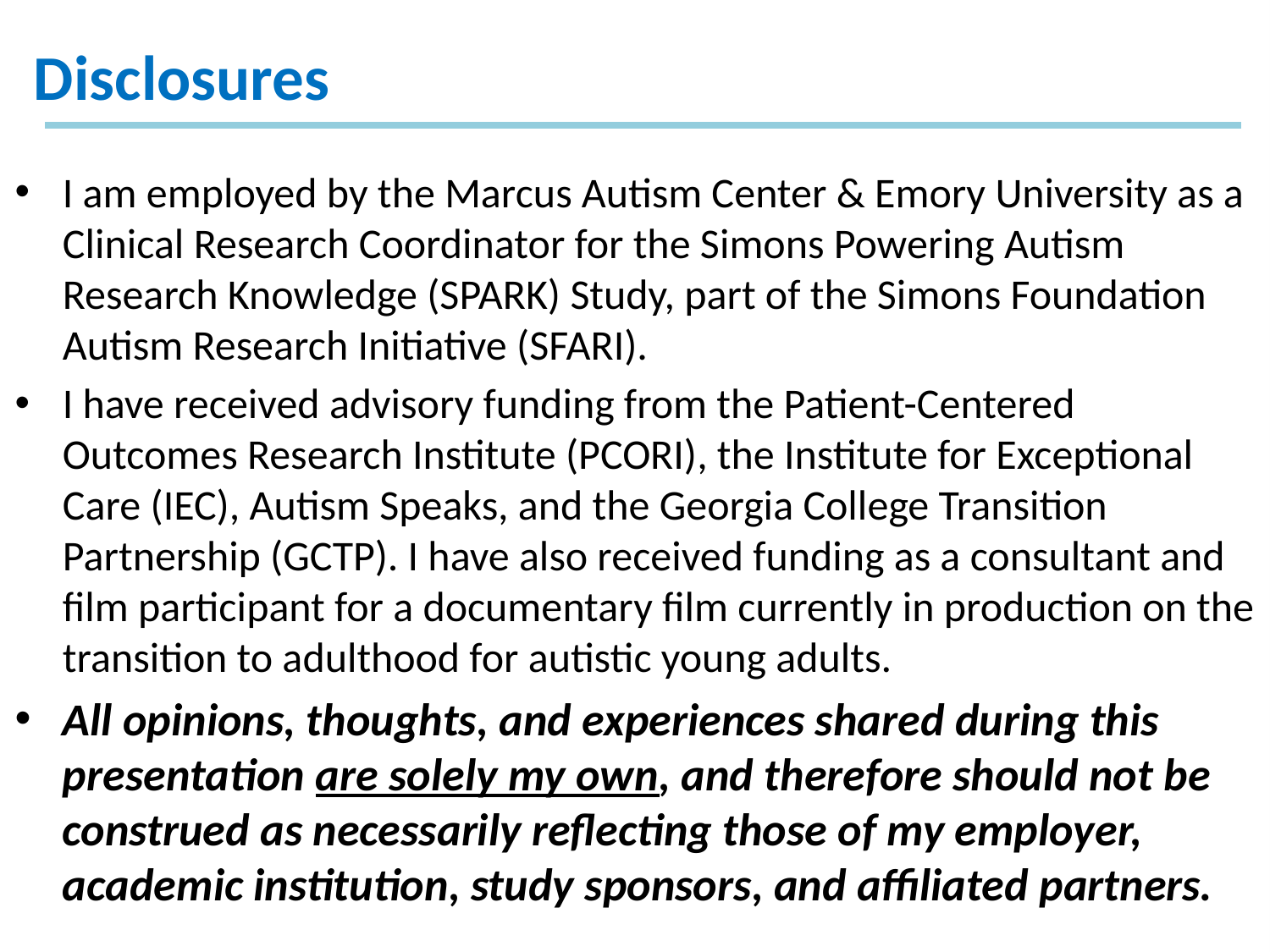

# Disclosures
I am employed by the Marcus Autism Center & Emory University as a Clinical Research Coordinator for the Simons Powering Autism Research Knowledge (SPARK) Study, part of the Simons Foundation Autism Research Initiative (SFARI).
I have received advisory funding from the Patient-Centered Outcomes Research Institute (PCORI), the Institute for Exceptional Care (IEC), Autism Speaks, and the Georgia College Transition Partnership (GCTP). I have also received funding as a consultant and film participant for a documentary film currently in production on the transition to adulthood for autistic young adults.
All opinions, thoughts, and experiences shared during this presentation are solely my own, and therefore should not be construed as necessarily reflecting those of my employer, academic institution, study sponsors, and affiliated partners.